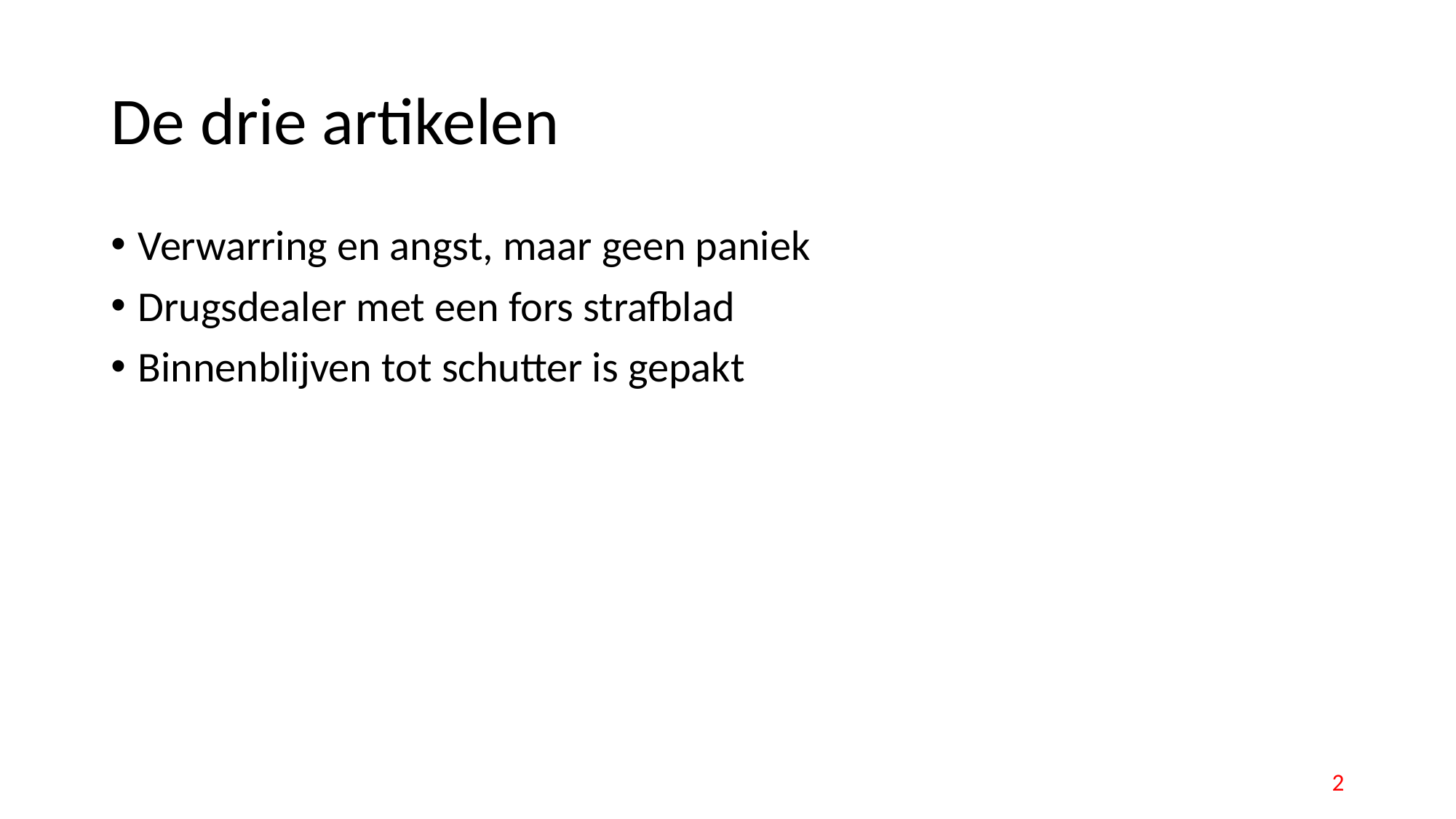

# De drie artikelen
Verwarring en angst, maar geen paniek
Drugsdealer met een fors strafblad
Binnenblijven tot schutter is gepakt
2